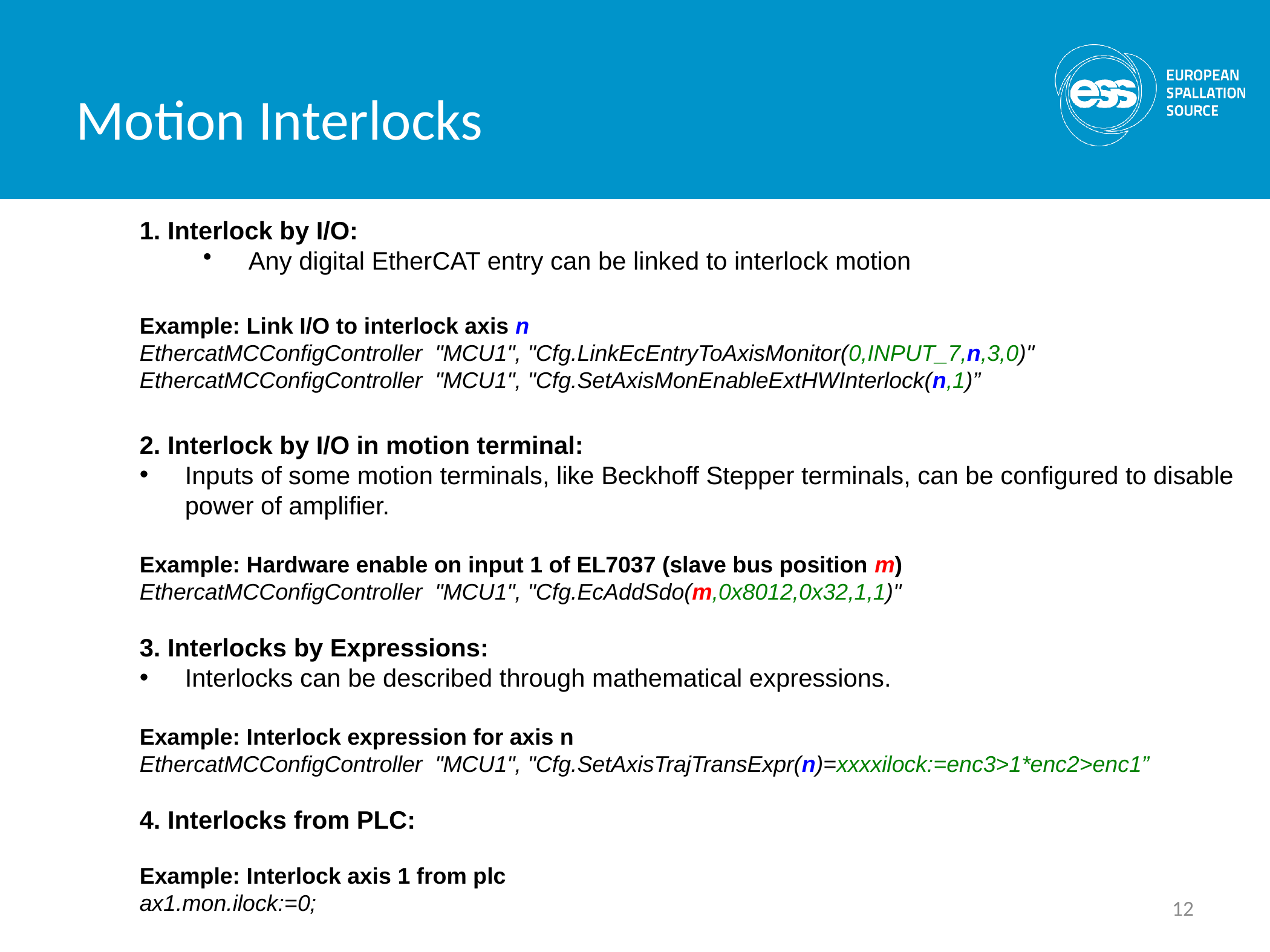

Motion Interlocks
1. Interlock by I/O:
Any digital EtherCAT entry can be linked to interlock motion

Example: Link I/O to interlock axis n
EthercatMCConfigController  "MCU1", "Cfg.LinkEcEntryToAxisMonitor(0,INPUT_7,n,3,0)"
EthercatMCConfigController  "MCU1", "Cfg.SetAxisMonEnableExtHWInterlock(n,1)”

2. Interlock by I/O in motion terminal:
Inputs of some motion terminals, like Beckhoff Stepper terminals, can be configured to disable power of amplifier.

Example: Hardware enable on input 1 of EL7037 (slave bus position m)
EthercatMCConfigController  "MCU1", "Cfg.EcAddSdo(m,0x8012,0x32,1,1)"

3. Interlocks by Expressions:
Interlocks can be described through mathematical expressions.

Example: Interlock expression for axis n
EthercatMCConfigController  "MCU1", "Cfg.SetAxisTrajTransExpr(n)=xxxxilock:=enc3>1*enc2>enc1”

4. Interlocks from PLC:

Example: Interlock axis 1 from plc
ax1.mon.ilock:=0;

12